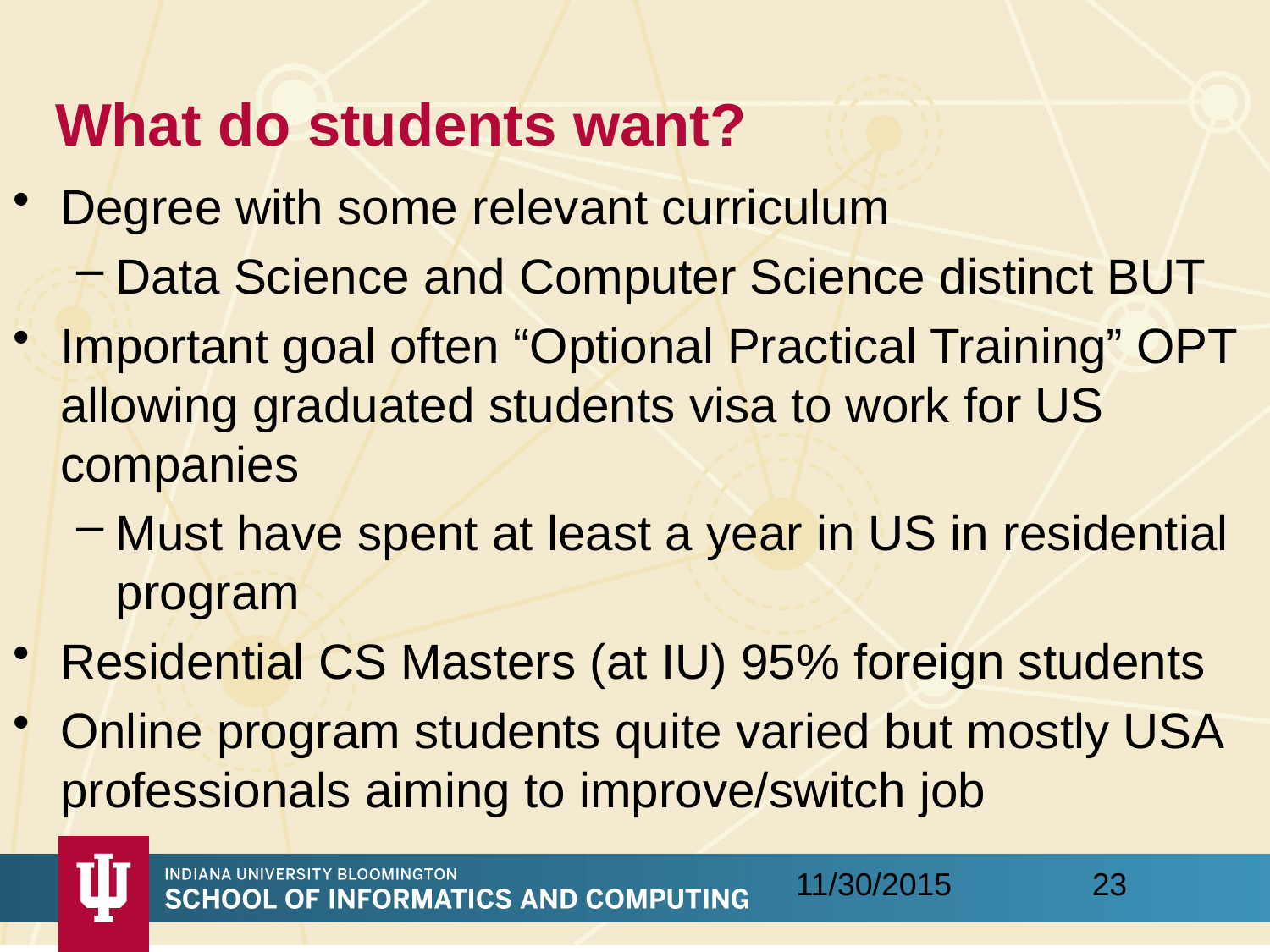

# What do students want?
Degree with some relevant curriculum
Data Science and Computer Science distinct BUT
Important goal often “Optional Practical Training” OPT allowing graduated students visa to work for US companies
Must have spent at least a year in US in residential program
Residential CS Masters (at IU) 95% foreign students
Online program students quite varied but mostly USA professionals aiming to improve/switch job
23
11/30/2015